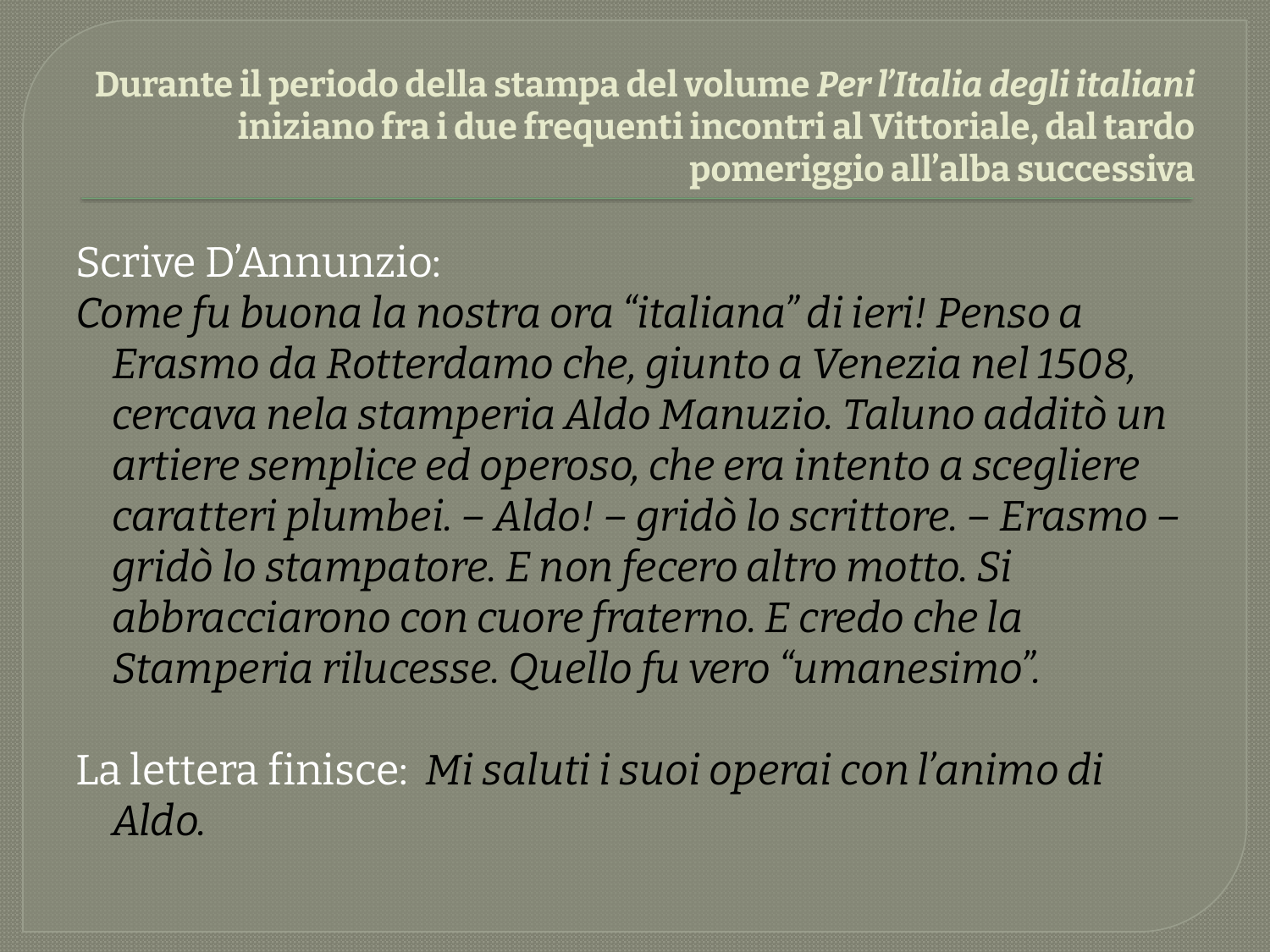

# Durante il periodo della stampa del volume Per l’Italia degli italiani iniziano fra i due frequenti incontri al Vittoriale, dal tardo pomeriggio all’alba successiva
Scrive D’Annunzio:
Come fu buona la nostra ora “italiana” di ieri! Penso a Erasmo da Rotterdamo che, giunto a Venezia nel 1508, cercava nela stamperia Aldo Manuzio. Taluno additò un artiere semplice ed operoso, che era intento a scegliere caratteri plumbei. – Aldo! – gridò lo scrittore. – Erasmo – gridò lo stampatore. E non fecero altro motto. Si abbracciarono con cuore fraterno. E credo che la Stamperia rilucesse. Quello fu vero “umanesimo”.

La lettera finisce:  Mi saluti i suoi operai con l’animo di Aldo.